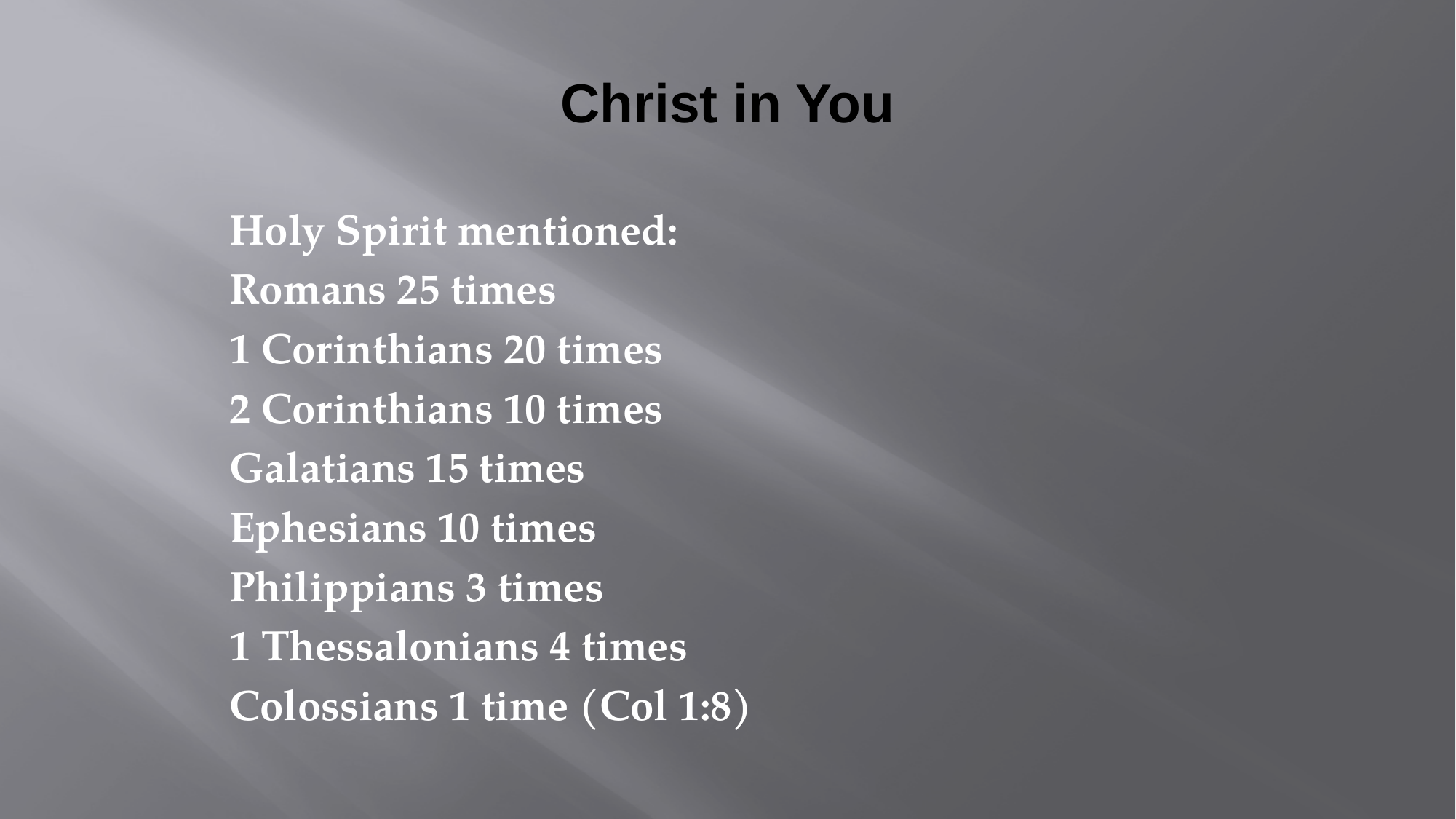

# Christ in You
Holy Spirit mentioned:
Romans 25 times
1 Corinthians 20 times
2 Corinthians 10 times
Galatians 15 times
Ephesians 10 times
Philippians 3 times
1 Thessalonians 4 times
Colossians 1 time (Col 1:8)